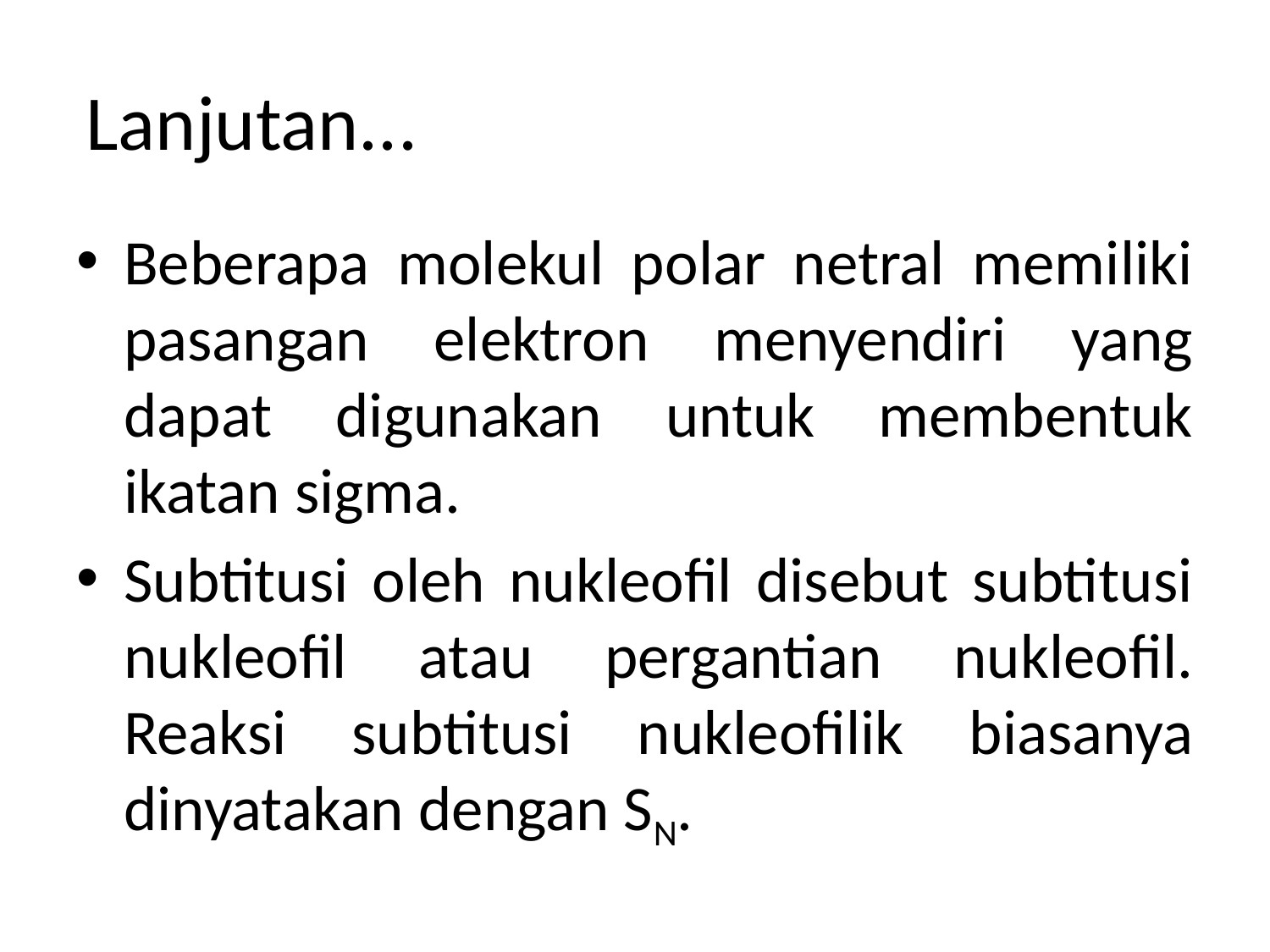

# Lanjutan...
Beberapa molekul polar netral memiliki pasangan elektron menyendiri yang dapat digunakan untuk membentuk ikatan sigma.
Subtitusi oleh nukleofil disebut subtitusi nukleofil atau pergantian nukleofil. Reaksi subtitusi nukleofilik biasanya dinyatakan dengan SN.